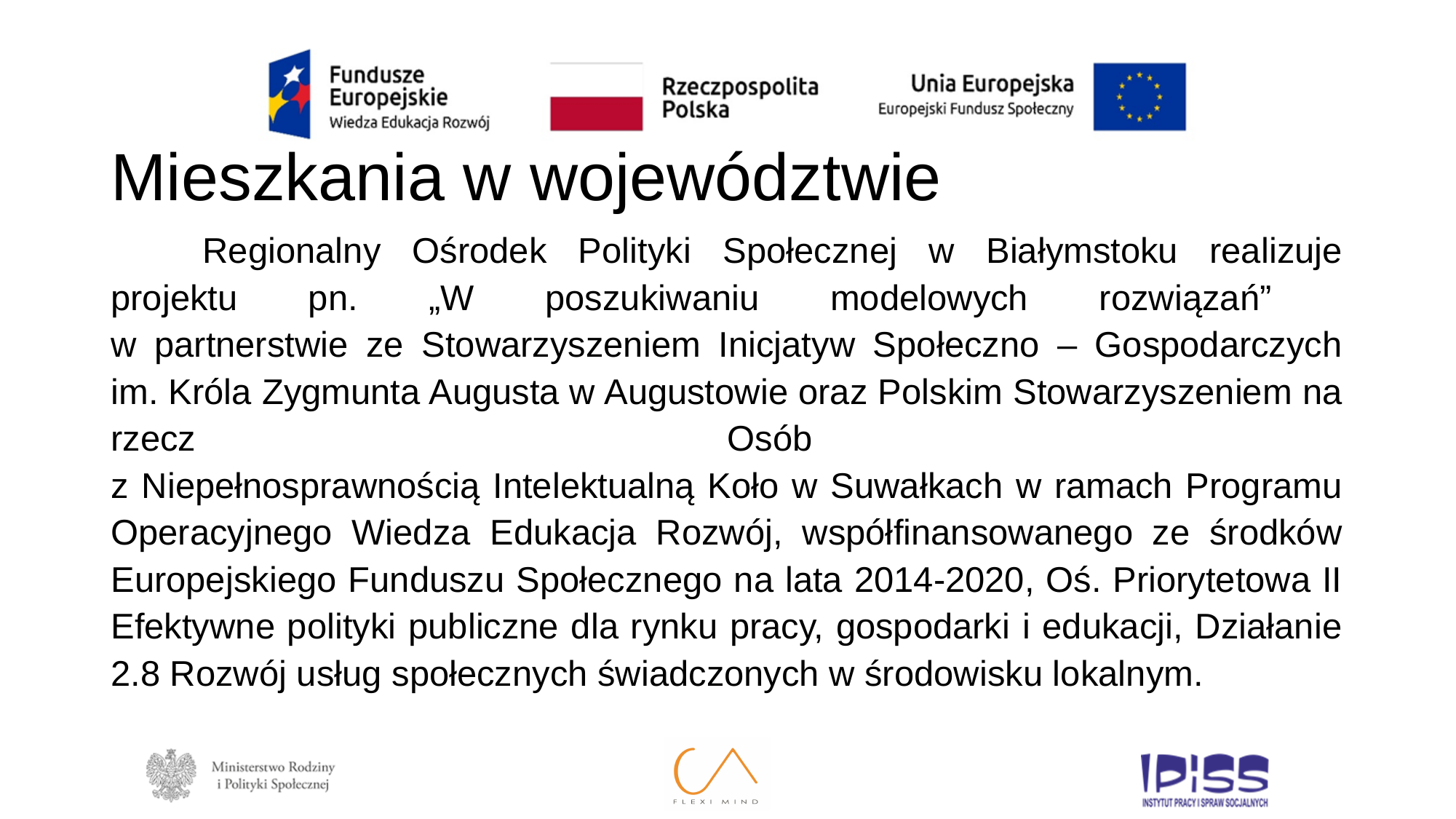

# Mieszkania w województwie
	Regionalny Ośrodek Polityki Społecznej w Białymstoku realizuje projektu pn. „W poszukiwaniu modelowych rozwiązań”
w partnerstwie ze Stowarzyszeniem Inicjatyw Społeczno – Gospodarczych im. Króla Zygmunta Augusta w Augustowie oraz Polskim Stowarzyszeniem na rzecz Osób
z Niepełnosprawnością Intelektualną Koło w Suwałkach w ramach Programu Operacyjnego Wiedza Edukacja Rozwój, współfinansowanego ze środków Europejskiego Funduszu Społecznego na lata 2014-2020, Oś. Priorytetowa II Efektywne polityki publiczne dla rynku pracy, gospodarki i edukacji, Działanie 2.8 Rozwój usług społecznych świadczonych w środowisku lokalnym.